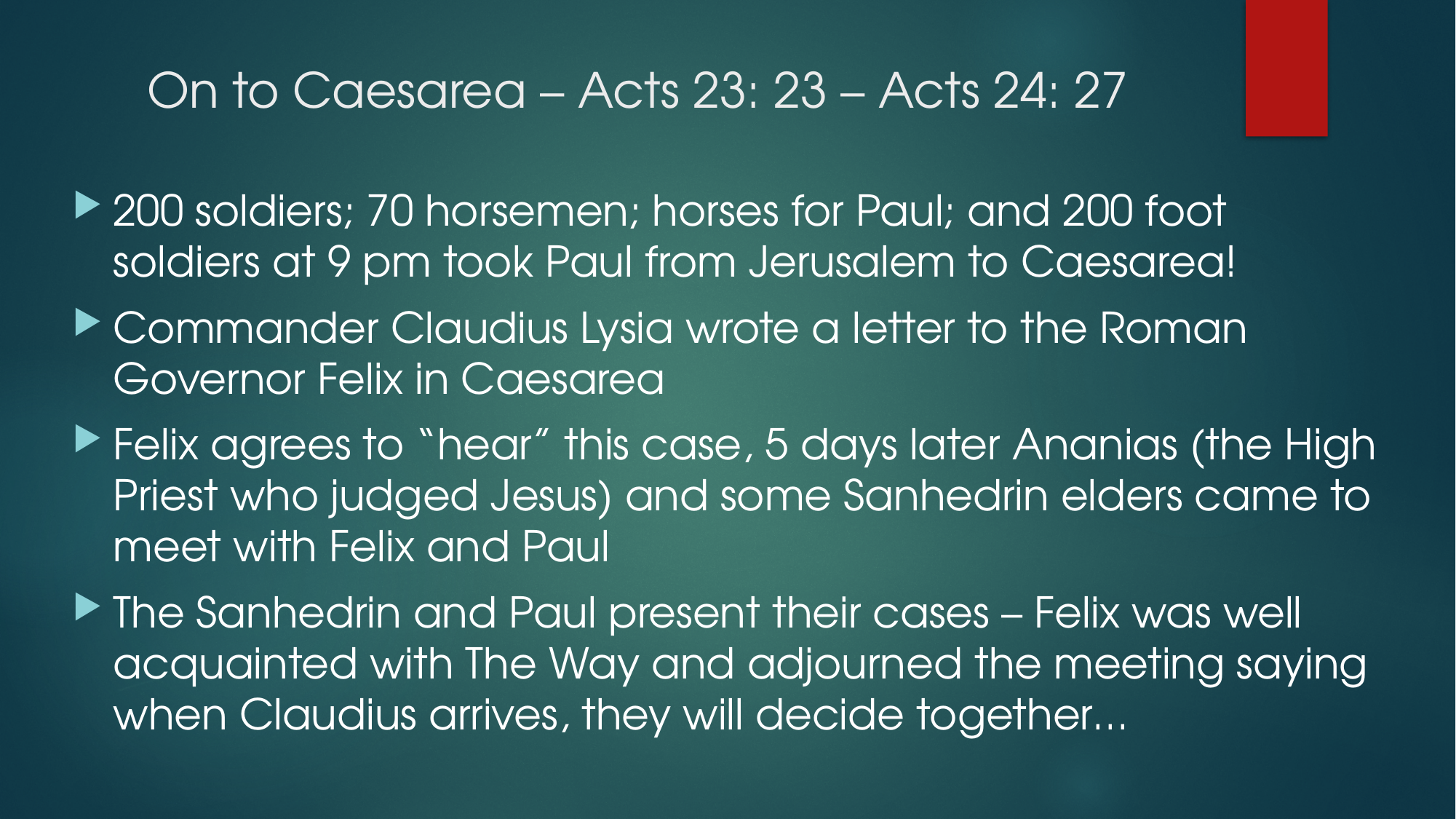

# On to Caesarea – Acts 23: 23 – Acts 24: 27
200 soldiers; 70 horsemen; horses for Paul; and 200 foot soldiers at 9 pm took Paul from Jerusalem to Caesarea!
Commander Claudius Lysia wrote a letter to the Roman Governor Felix in Caesarea
Felix agrees to “hear” this case, 5 days later Ananias (the High Priest who judged Jesus) and some Sanhedrin elders came to meet with Felix and Paul
The Sanhedrin and Paul present their cases – Felix was well acquainted with The Way and adjourned the meeting saying when Claudius arrives, they will decide together…